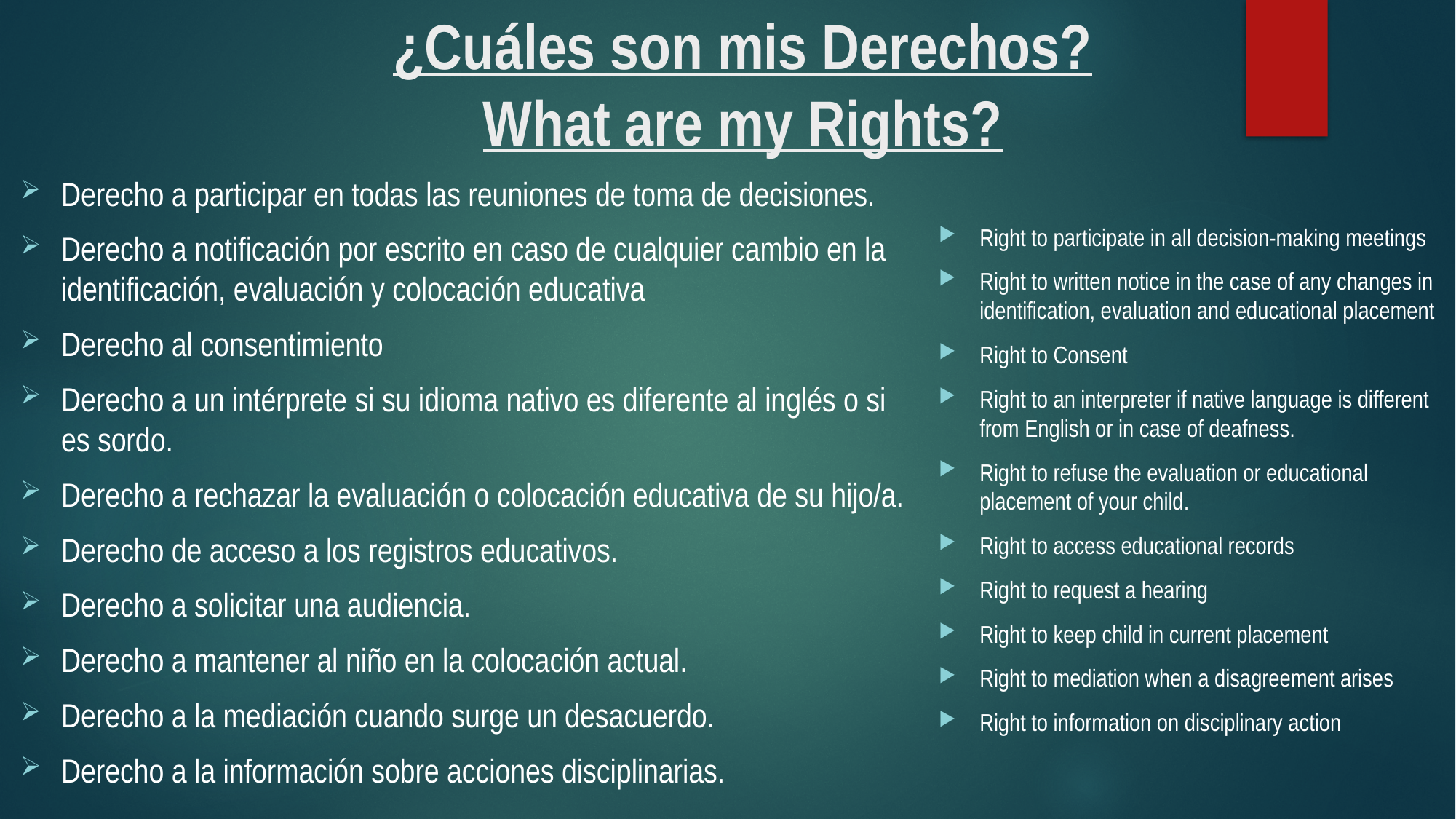

# ¿Cuáles son mis Derechos? What are my Rights?
Derecho a participar en todas las reuniones de toma de decisiones.
Derecho a notificación por escrito en caso de cualquier cambio en la identificación, evaluación y colocación educativa
Derecho al consentimiento
Derecho a un intérprete si su idioma nativo es diferente al inglés o si es sordo.
Derecho a rechazar la evaluación o colocación educativa de su hijo/a.
Derecho de acceso a los registros educativos.
Derecho a solicitar una audiencia.
Derecho a mantener al niño en la colocación actual.
Derecho a la mediación cuando surge un desacuerdo.
Derecho a la información sobre acciones disciplinarias.

Right to participate in all decision-making meetings
Right to written notice in the case of any changes in identification, evaluation and educational placement
Right to Consent
Right to an interpreter if native language is different from English or in case of deafness.
Right to refuse the evaluation or educational placement of your child.
Right to access educational records
Right to request a hearing
Right to keep child in current placement
Right to mediation when a disagreement arises
Right to information on disciplinary action